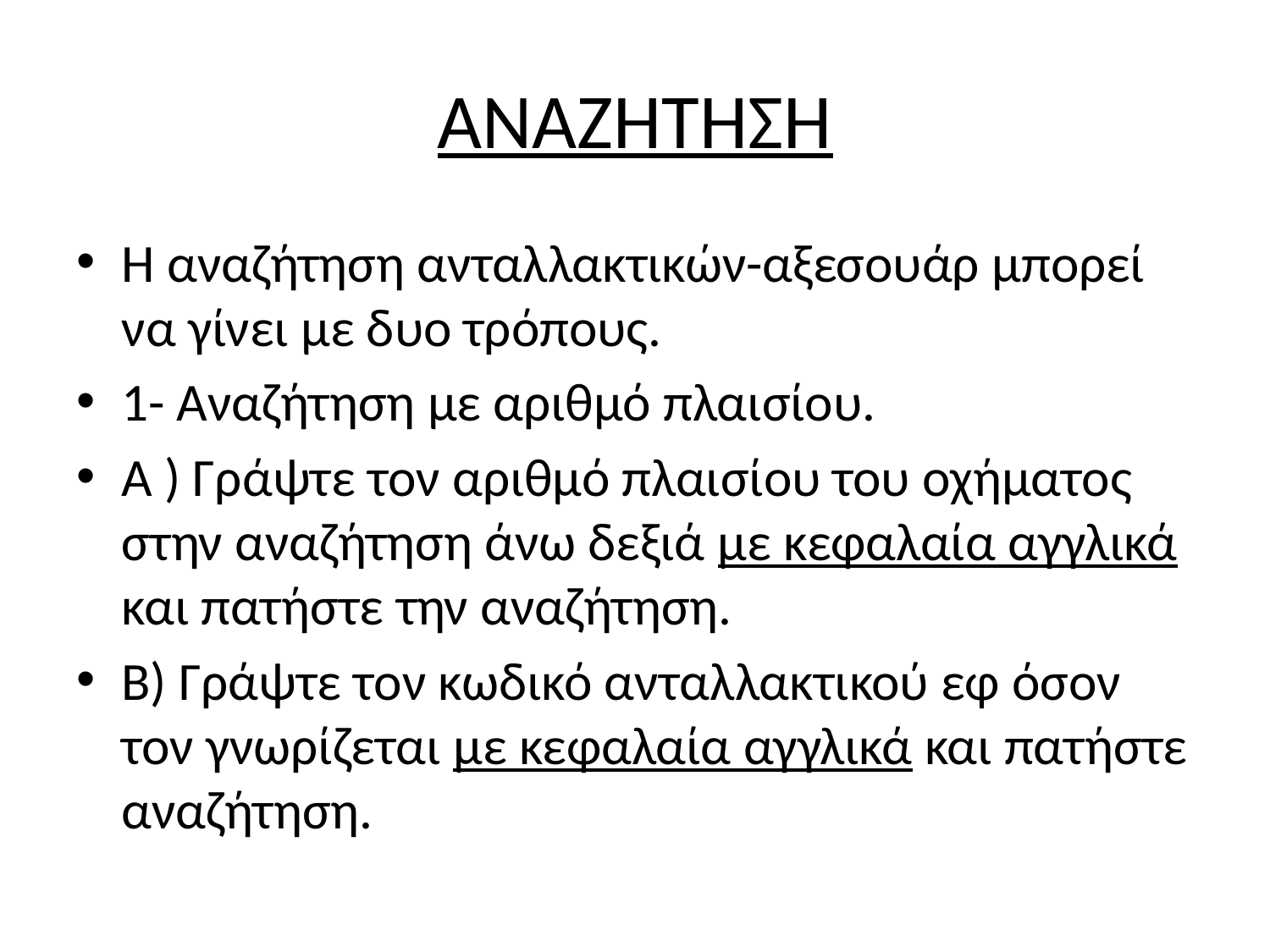

# ΑΝΑΖΗΤΗΣΗ
Η αναζήτηση ανταλλακτικών-αξεσουάρ μπορεί να γίνει με δυο τρόπους.
1- Αναζήτηση με αριθμό πλαισίου.
Α ) Γράψτε τον αριθμό πλαισίου του οχήματος στην αναζήτηση άνω δεξιά με κεφαλαία αγγλικά και πατήστε την αναζήτηση.
Β) Γράψτε τον κωδικό ανταλλακτικού εφ όσον τον γνωρίζεται με κεφαλαία αγγλικά και πατήστε αναζήτηση.